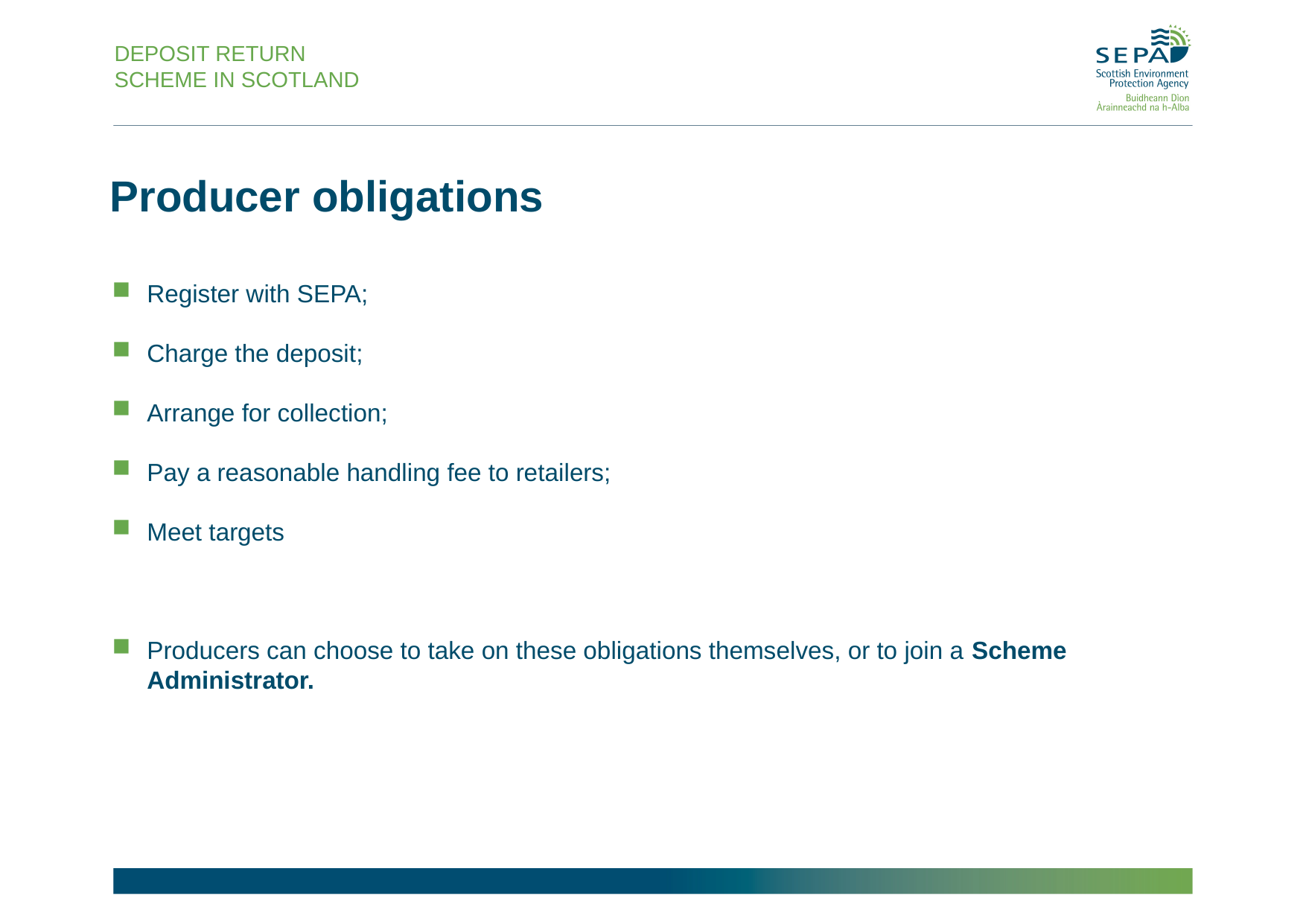

DEPOSIT RETURN
SCHEME IN SCOTLAND
Producer obligations
Register with SEPA;

Charge the deposit;

Arrange for collection;

Pay a reasonable handling fee to retailers;

Meet targets

Producers can choose to take on these obligations themselves, or to join a Scheme Administrator.